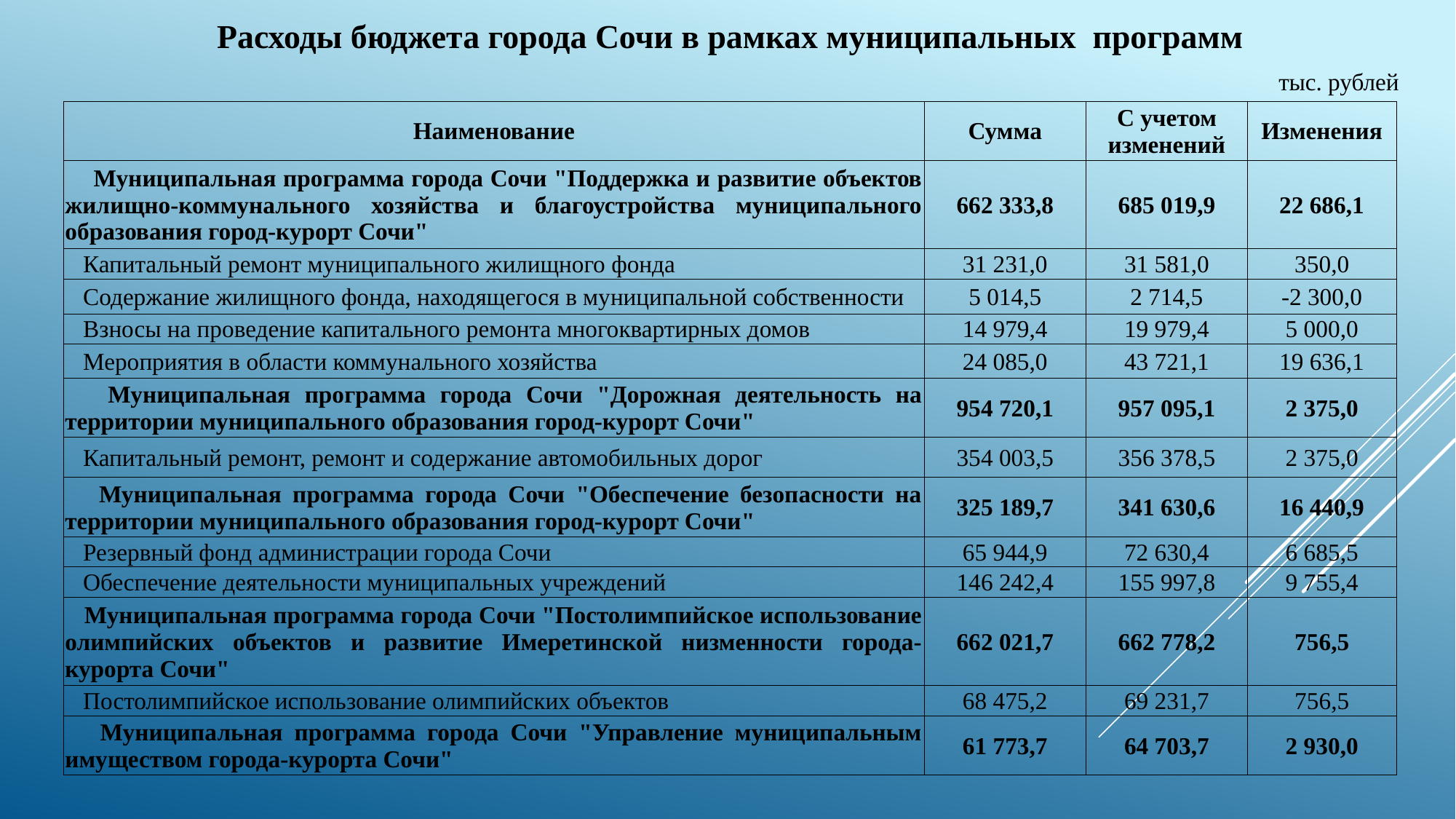

Расходы бюджета города Сочи в рамках муниципальных  программ
тыс. рублей
| Наименование | Сумма | С учетом изменений | Изменения |
| --- | --- | --- | --- |
| Муниципальная программа города Сочи "Поддержка и развитие объектов жилищно-коммунального хозяйства и благоустройства муниципального образования город-курорт Сочи" | 662 333,8 | 685 019,9 | 22 686,1 |
| Капитальный ремонт муниципального жилищного фонда | 31 231,0 | 31 581,0 | 350,0 |
| Содержание жилищного фонда, находящегося в муниципальной собственности | 5 014,5 | 2 714,5 | -2 300,0 |
| Взносы на проведение капитального ремонта многоквартирных домов | 14 979,4 | 19 979,4 | 5 000,0 |
| Мероприятия в области коммунального хозяйства | 24 085,0 | 43 721,1 | 19 636,1 |
| Муниципальная программа города Сочи "Дорожная деятельность на территории муниципального образования город-курорт Сочи" | 954 720,1 | 957 095,1 | 2 375,0 |
| Капитальный ремонт, ремонт и содержание автомобильных дорог | 354 003,5 | 356 378,5 | 2 375,0 |
| Муниципальная программа города Сочи "Обеспечение безопасности на территории муниципального образования город-курорт Сочи" | 325 189,7 | 341 630,6 | 16 440,9 |
| Резервный фонд администрации города Сочи | 65 944,9 | 72 630,4 | 6 685,5 |
| Обеспечение деятельности муниципальных учреждений | 146 242,4 | 155 997,8 | 9 755,4 |
| Муниципальная программа города Сочи "Постолимпийское использование олимпийских объектов и развитие Имеретинской низменности города-курорта Сочи" | 662 021,7 | 662 778,2 | 756,5 |
| Постолимпийское использование олимпийских объектов | 68 475,2 | 69 231,7 | 756,5 |
| Муниципальная программа города Сочи "Управление муниципальным имуществом города-курорта Сочи" | 61 773,7 | 64 703,7 | 2 930,0 |